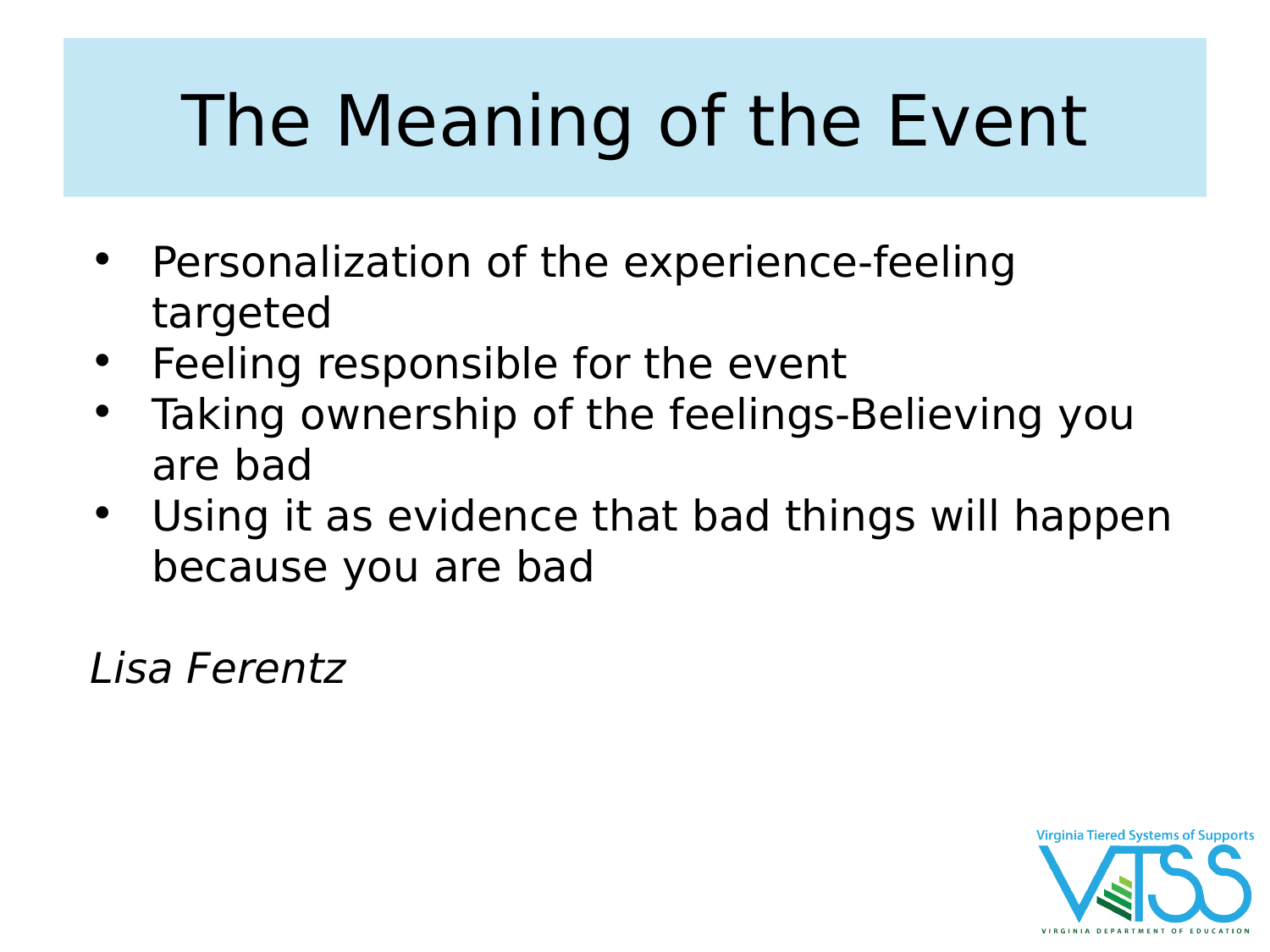

# The Meaning of the Event
Personalization of the experience-feeling targeted
Feeling responsible for the event
Taking ownership of the feelings-Believing you are bad
Using it as evidence that bad things will happen because you are bad

Lisa Ferentz